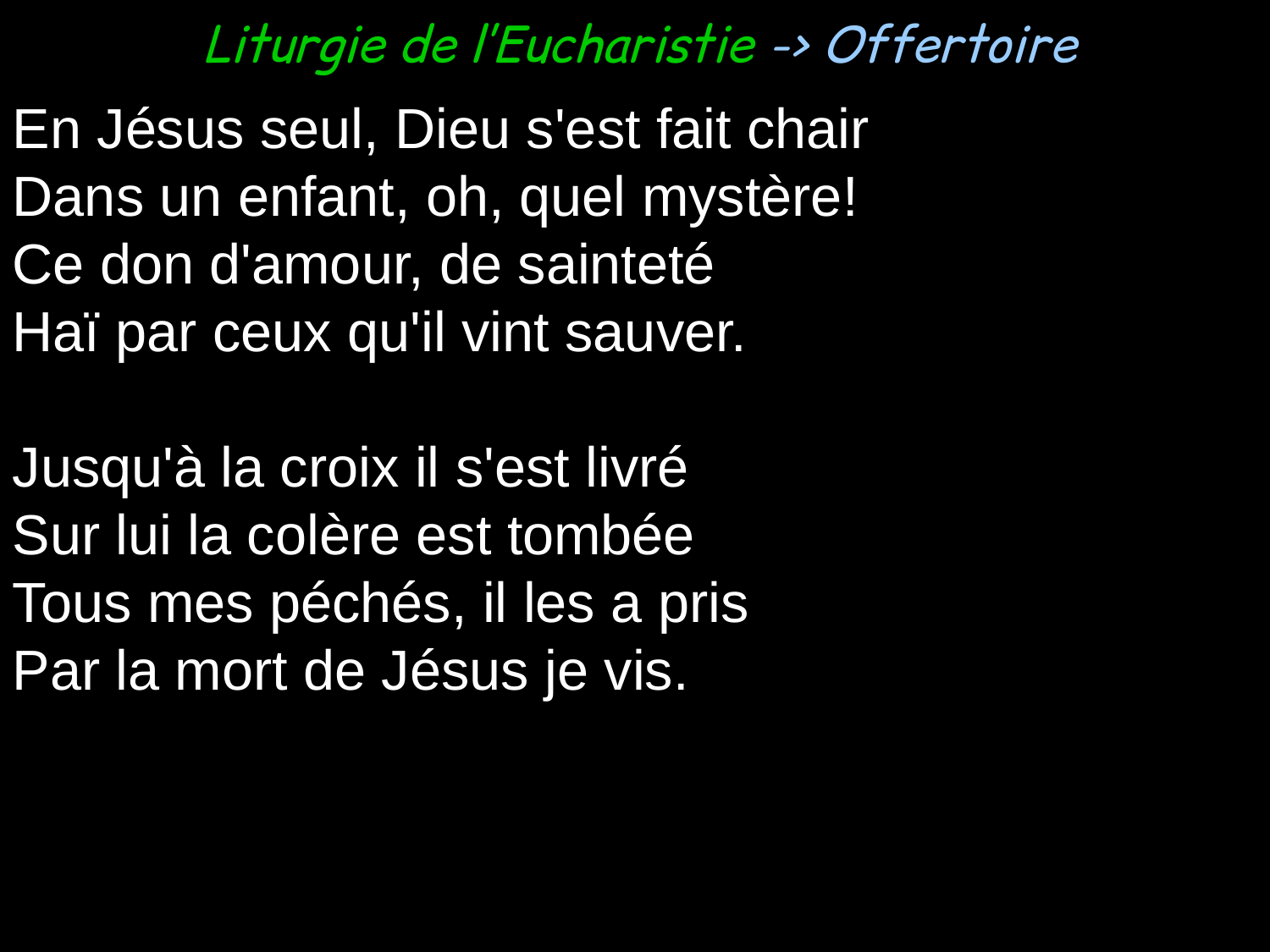

Liturgie de l’Eucharistie -> Offertoire
En Jésus seul, Dieu s'est fait chair
Dans un enfant, oh, quel mystère!
Ce don d'amour, de sainteté
Haï par ceux qu'il vint sauver.

Jusqu'à la croix il s'est livré
Sur lui la colère est tombée
Tous mes péchés, il les a pris
Par la mort de Jésus je vis.